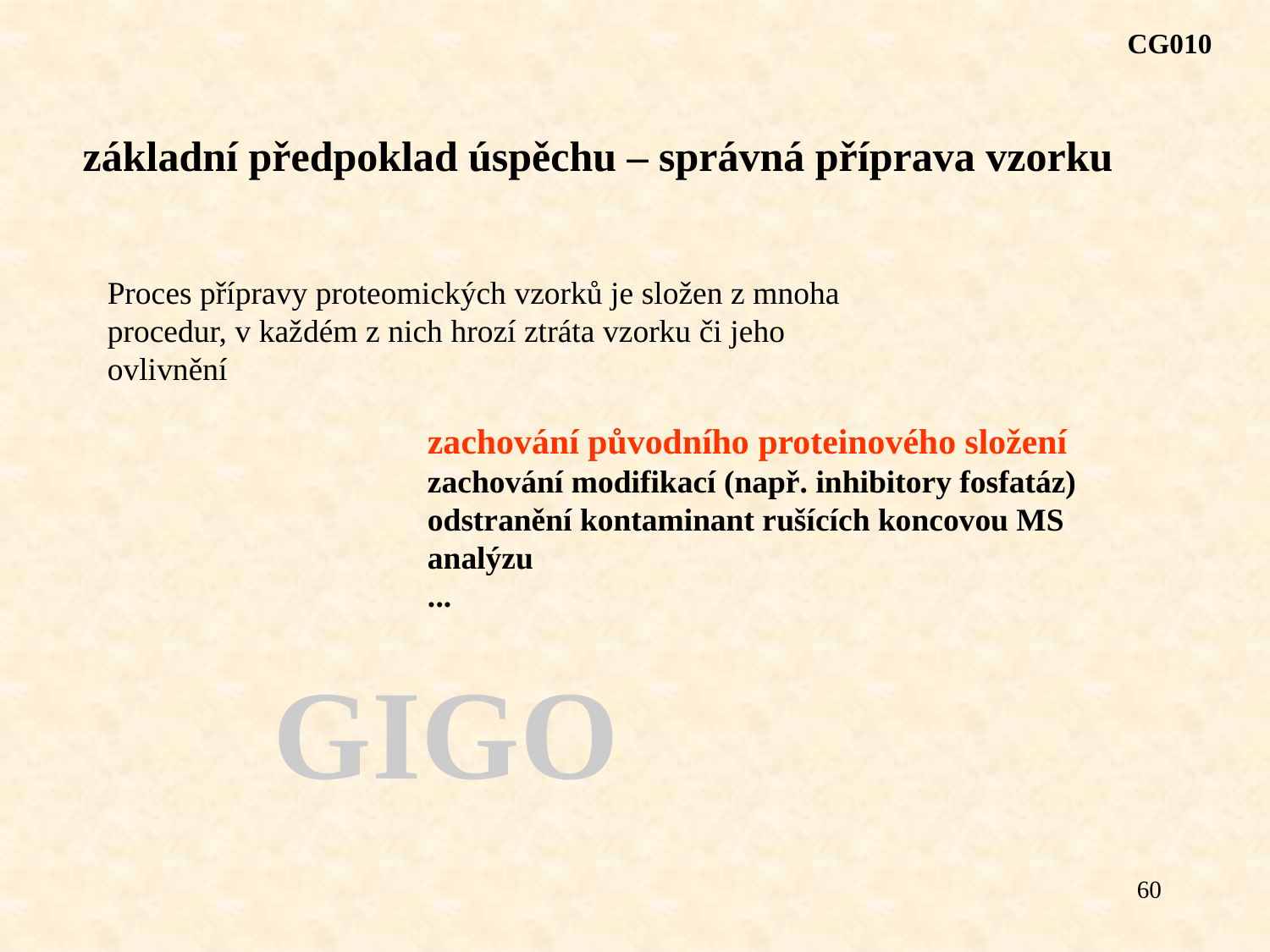

CG010
základní předpoklad úspěchu – správná příprava vzorku
Proces přípravy proteomických vzorků je složen z mnoha procedur, v každém z nich hrozí ztráta vzorku či jeho ovlivnění
zachování původního proteinového složení
zachování modifikací (např. inhibitory fosfatáz)
odstranění kontaminant rušících koncovou MS analýzu
...
GIGO
60